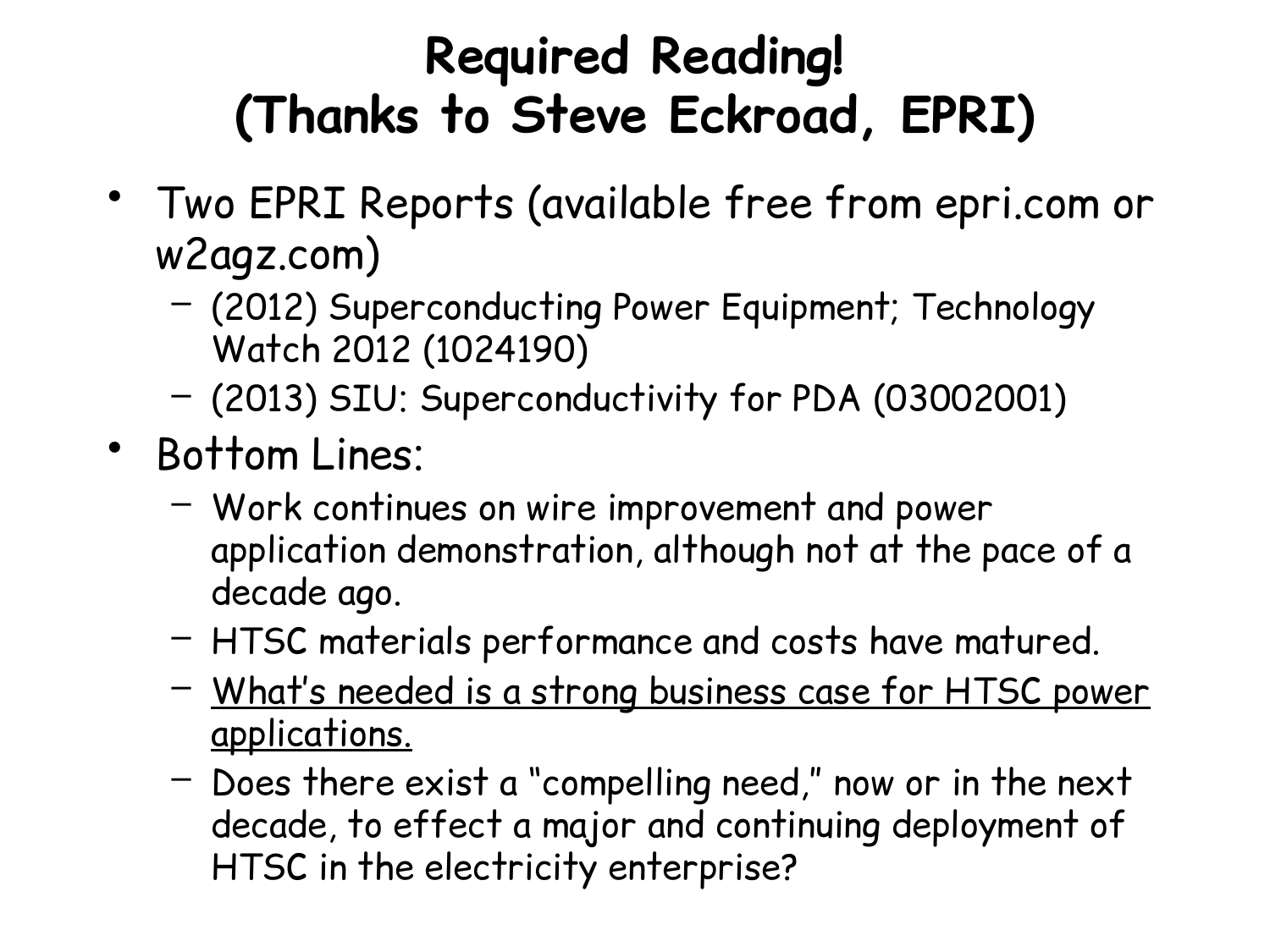

# Required Reading! (Thanks to Steve Eckroad, EPRI)
Two EPRI Reports (available free from epri.com or w2agz.com)
(2012) Superconducting Power Equipment; Technology Watch 2012 (1024190)
(2013) SIU: Superconductivity for PDA (03002001)
Bottom Lines:
Work continues on wire improvement and power application demonstration, although not at the pace of a decade ago.
HTSC materials performance and costs have matured.
What’s needed is a strong business case for HTSC power applications.
Does there exist a “compelling need,” now or in the next decade, to effect a major and continuing deployment of HTSC in the electricity enterprise?